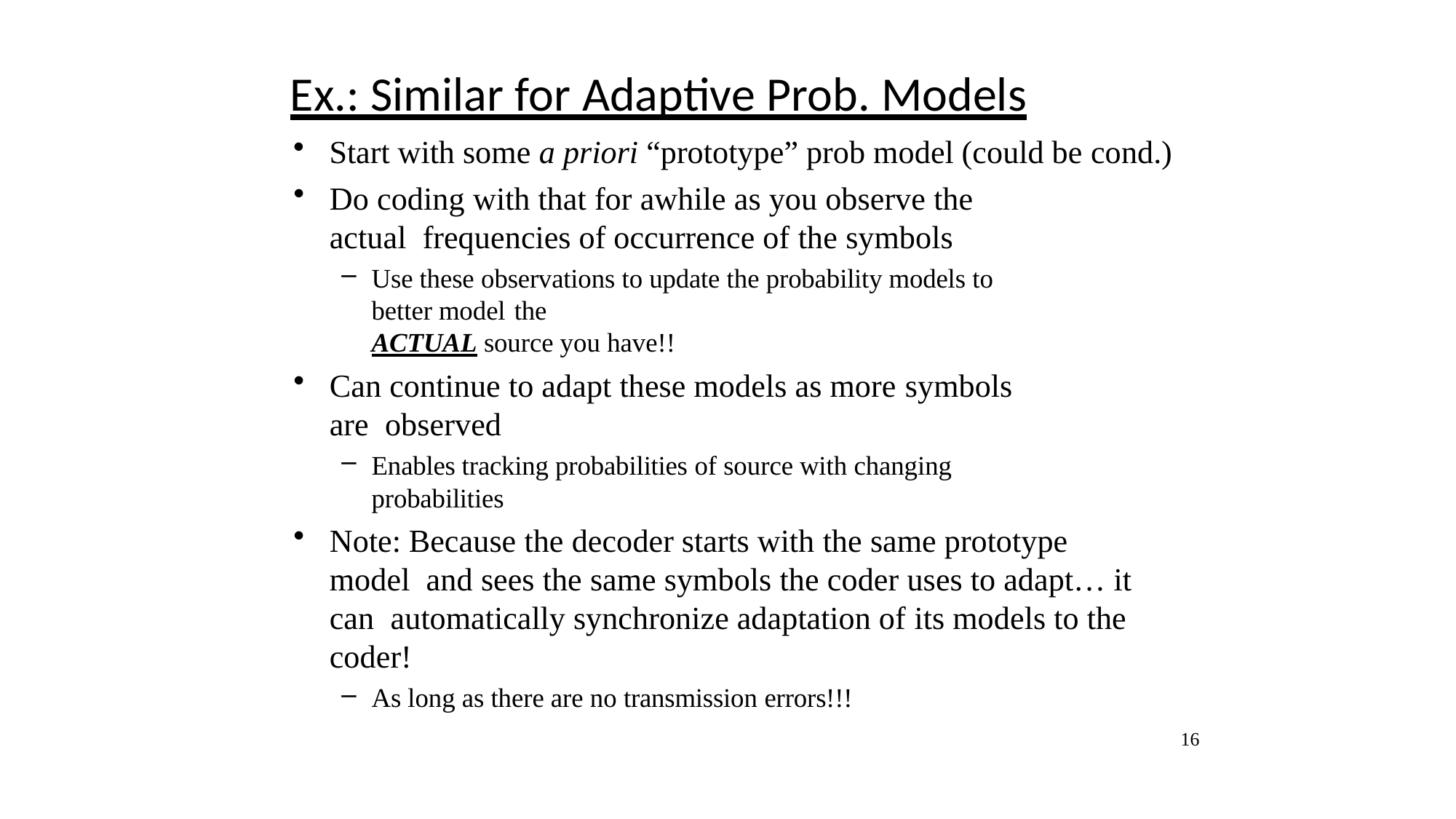

# Ex.: Similar for Adaptive Prob. Models
Start with some a priori “prototype” prob model (could be cond.)
Do coding with that for awhile as you observe the actual  frequencies of occurrence of the symbols
Use these observations to update the probability models to better model the
ACTUAL source you have!!
Can continue to adapt these models as more symbols are  observed
Enables tracking probabilities of source with changing probabilities
Note: Because the decoder starts with the same prototype model  and sees the same symbols the coder uses to adapt… it can  automatically synchronize adaptation of its models to the coder!
As long as there are no transmission errors!!!
16